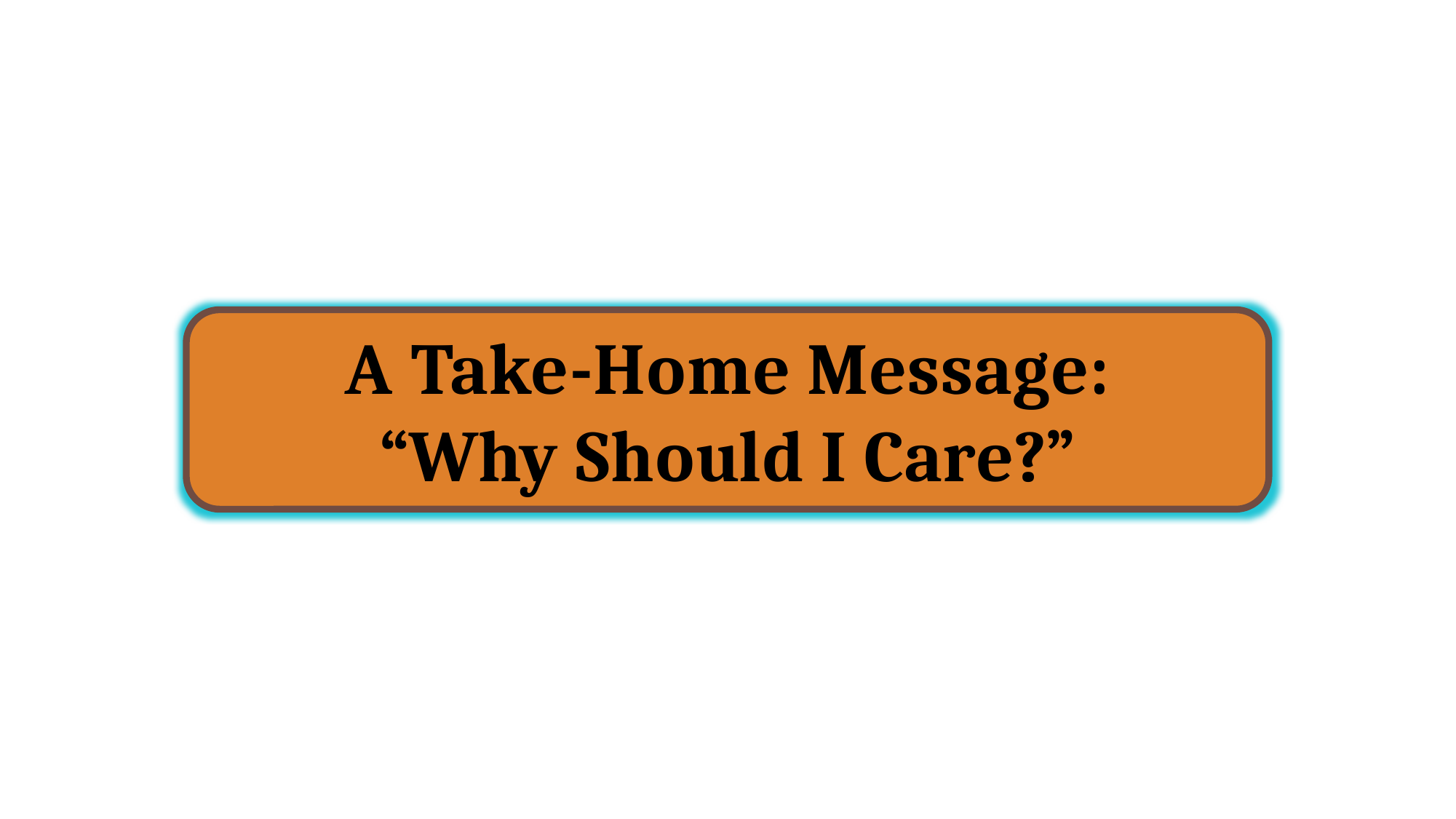

A Take-Home Message:
“Why Should I Care?”